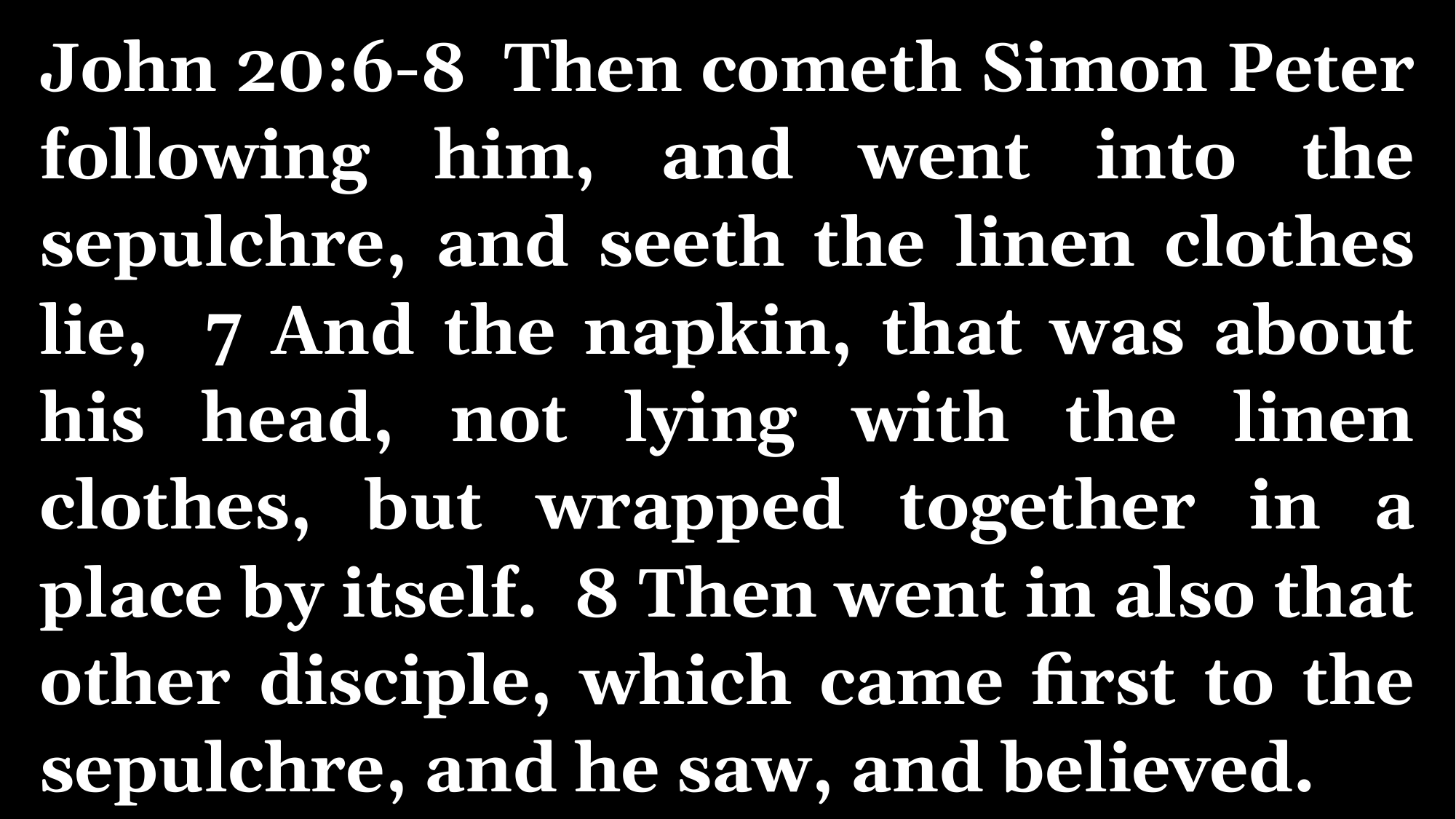

John 20:6-8  Then cometh Simon Peter following him, and went into the sepulchre, and seeth the linen clothes lie,  7 And the napkin, that was about his head, not lying with the linen clothes, but wrapped together in a place by itself.  8 Then went in also that other disciple, which came first to the sepulchre, and he saw, and believed.